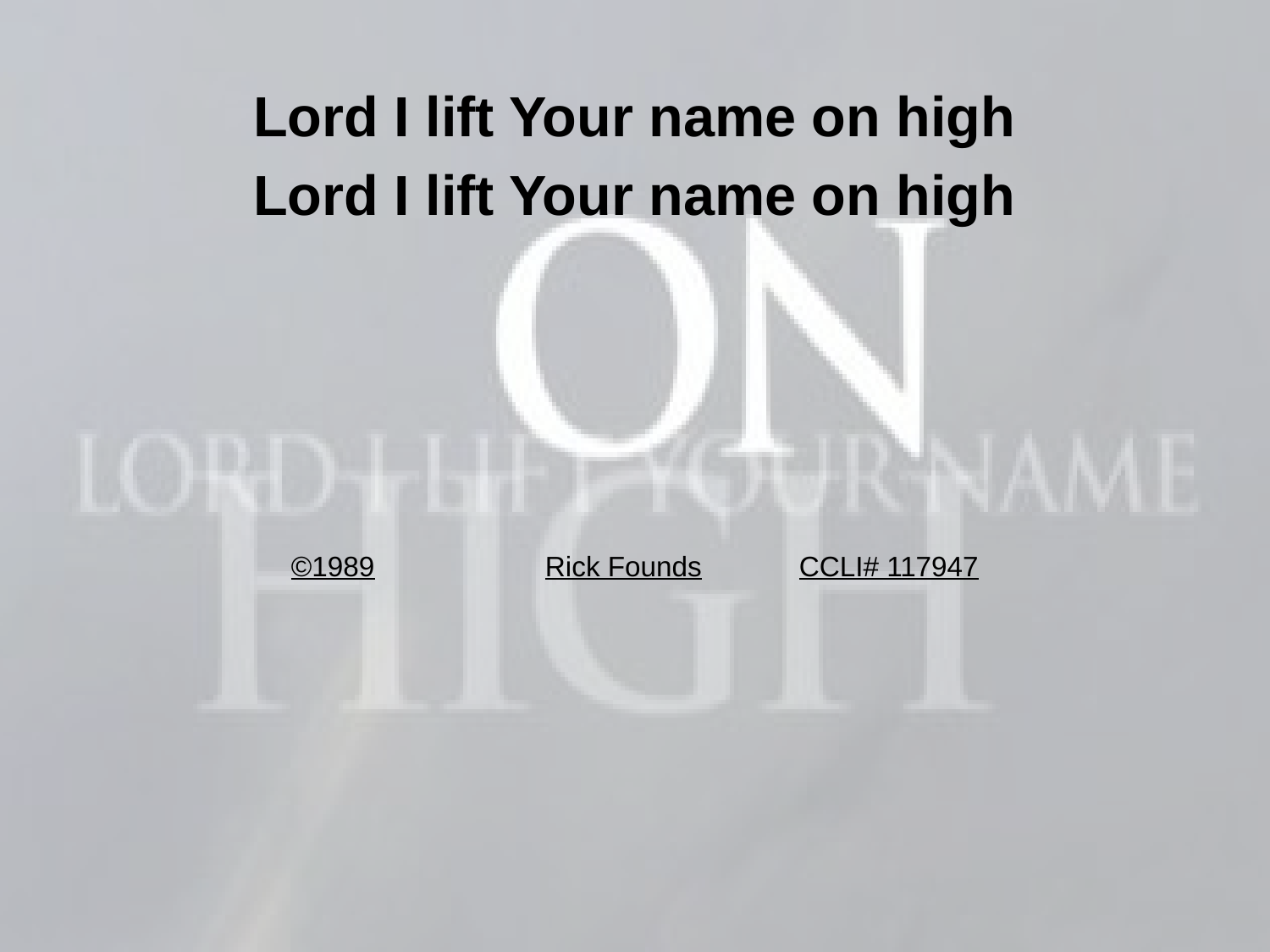

Lord I lift Your name on high
Lord I lift Your name on high

©1989		Rick Founds	CCLI# 117947